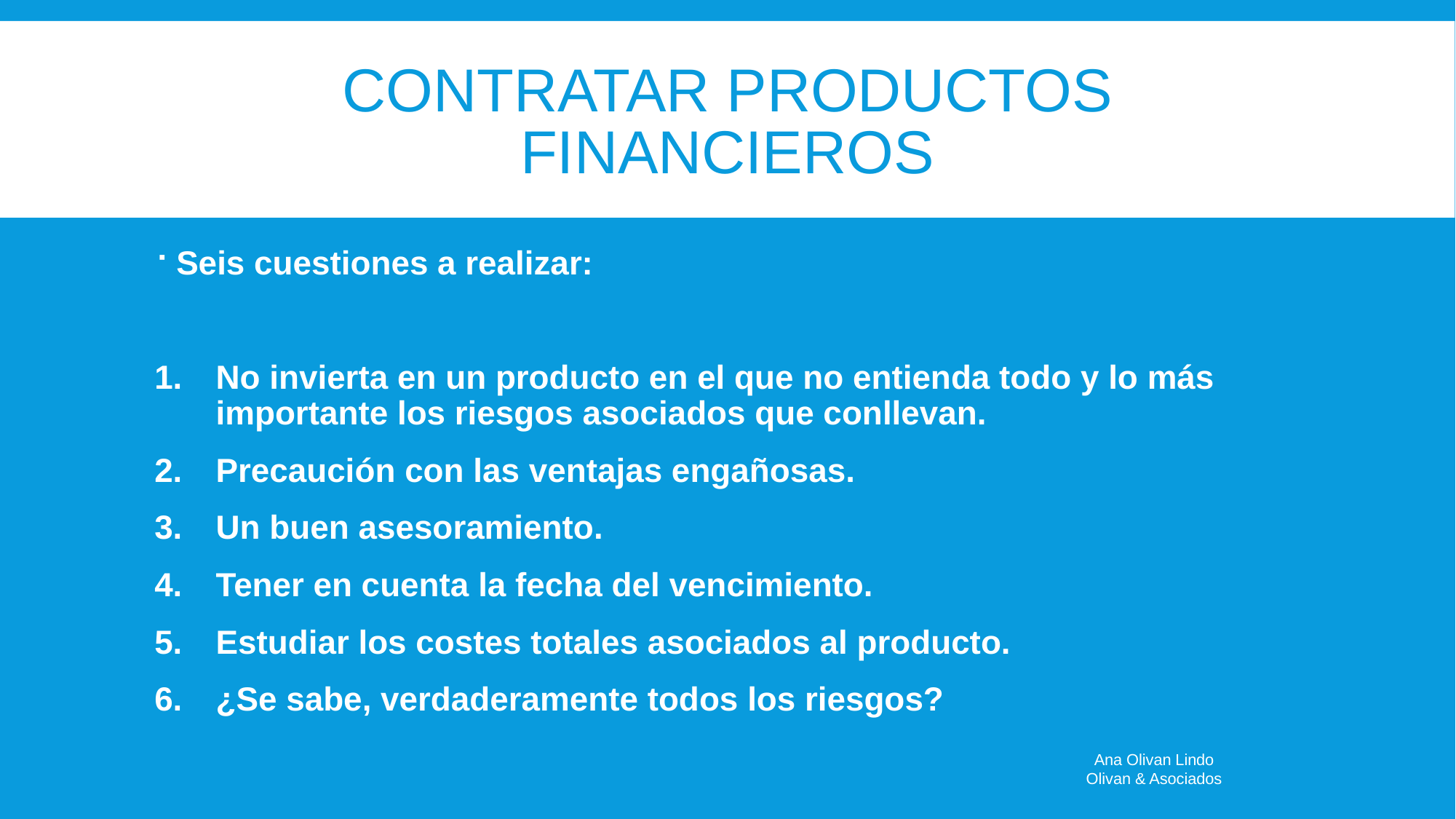

# Contratar productos financieros
Seis cuestiones a realizar:

No invierta en un producto en el que no entienda todo y lo más importante los riesgos asociados que conllevan.
Precaución con las ventajas engañosas.
Un buen asesoramiento.
Tener en cuenta la fecha del vencimiento.
Estudiar los costes totales asociados al producto.
¿Se sabe, verdaderamente todos los riesgos?
Ana Olivan Lindo
Olivan & Asociados